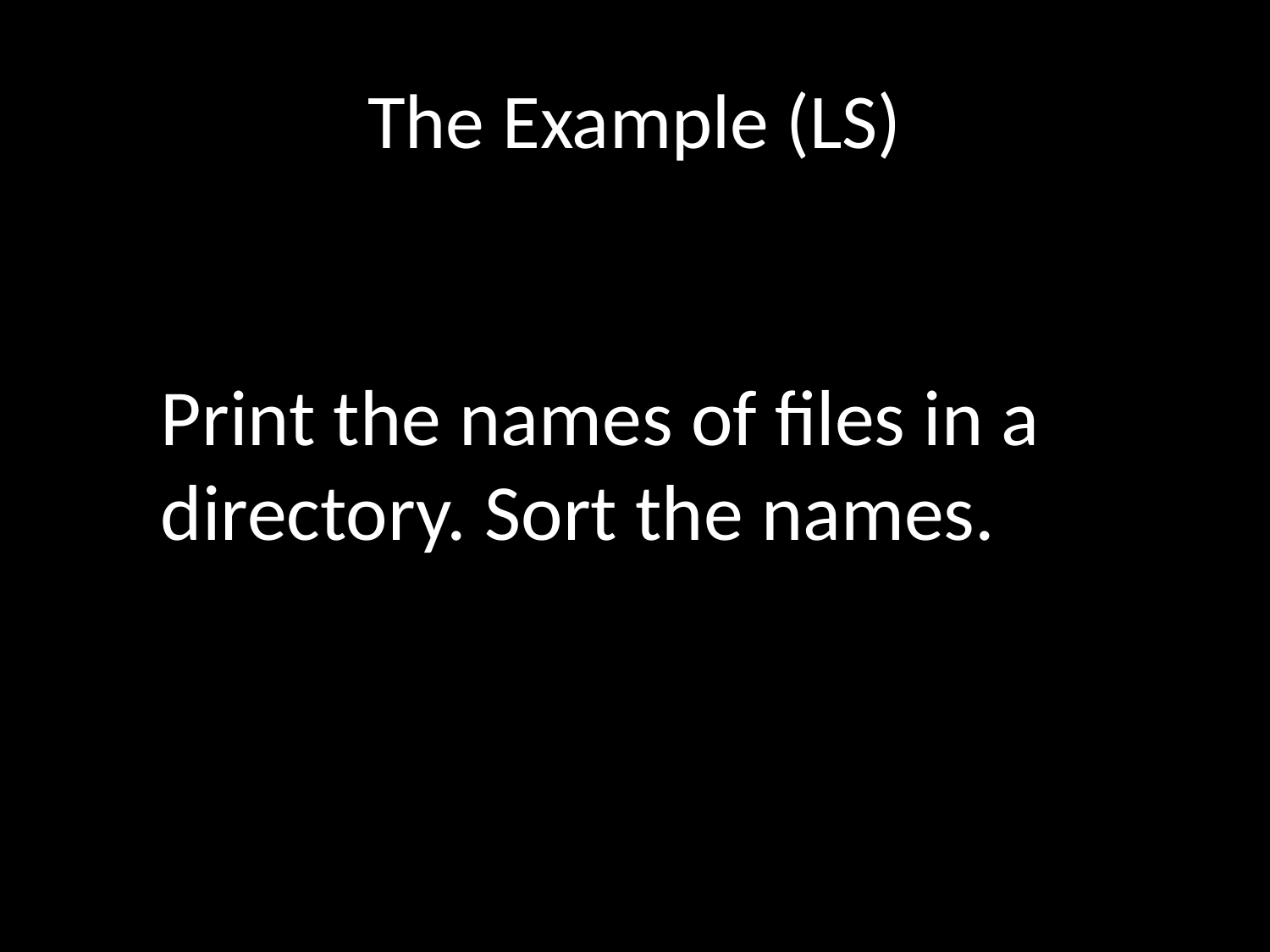

# The Example (LS)
Print the names of files in a directory. Sort the names.